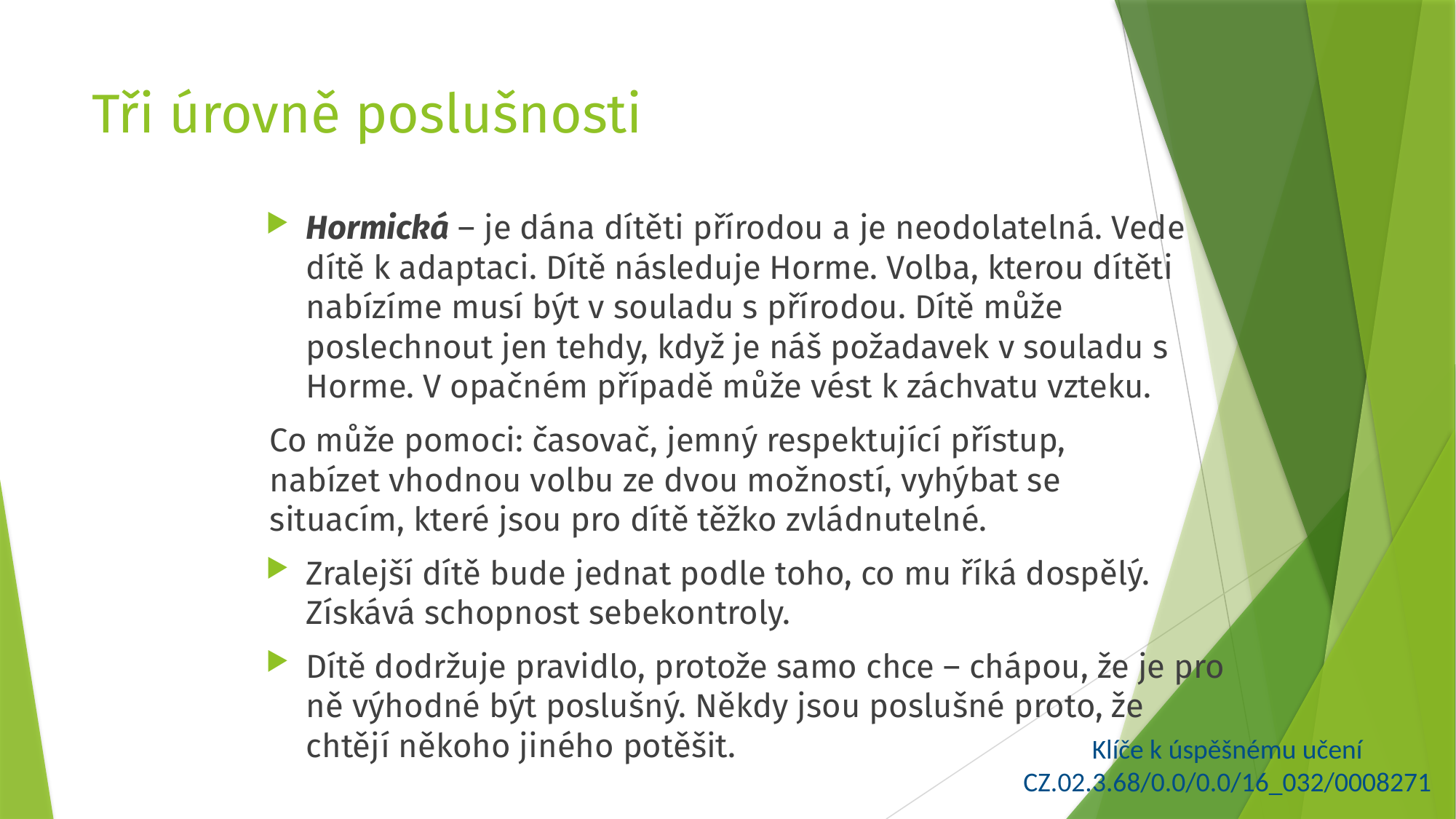

# Tři úrovně poslušnosti

Hormická – je dána dítěti přírodou a je neodolatelná. Vede dítě k adaptaci. Dítě následuje Horme. Volba, kterou dítěti nabízíme musí být v souladu s přírodou. Dítě může poslechnout jen tehdy, když je náš požadavek v souladu s Horme. V opačném případě může vést k záchvatu vzteku.
	Co může pomoci: časovač, jemný respektující přístup, 	nabízet vhodnou volbu ze dvou možností, vyhýbat se 	situacím, které jsou pro dítě těžko zvládnutelné.
Zralejší dítě bude jednat podle toho, co mu říká dospělý. Získává schopnost sebekontroly.
Dítě dodržuje pravidlo, protože samo chce – chápou, že je pro ně výhodné být poslušný. Někdy jsou poslušné proto, že chtějí někoho jiného potěšit.
Klíče k úspěšnému učení
CZ.02.3.68/0.0/0.0/16_032/0008271